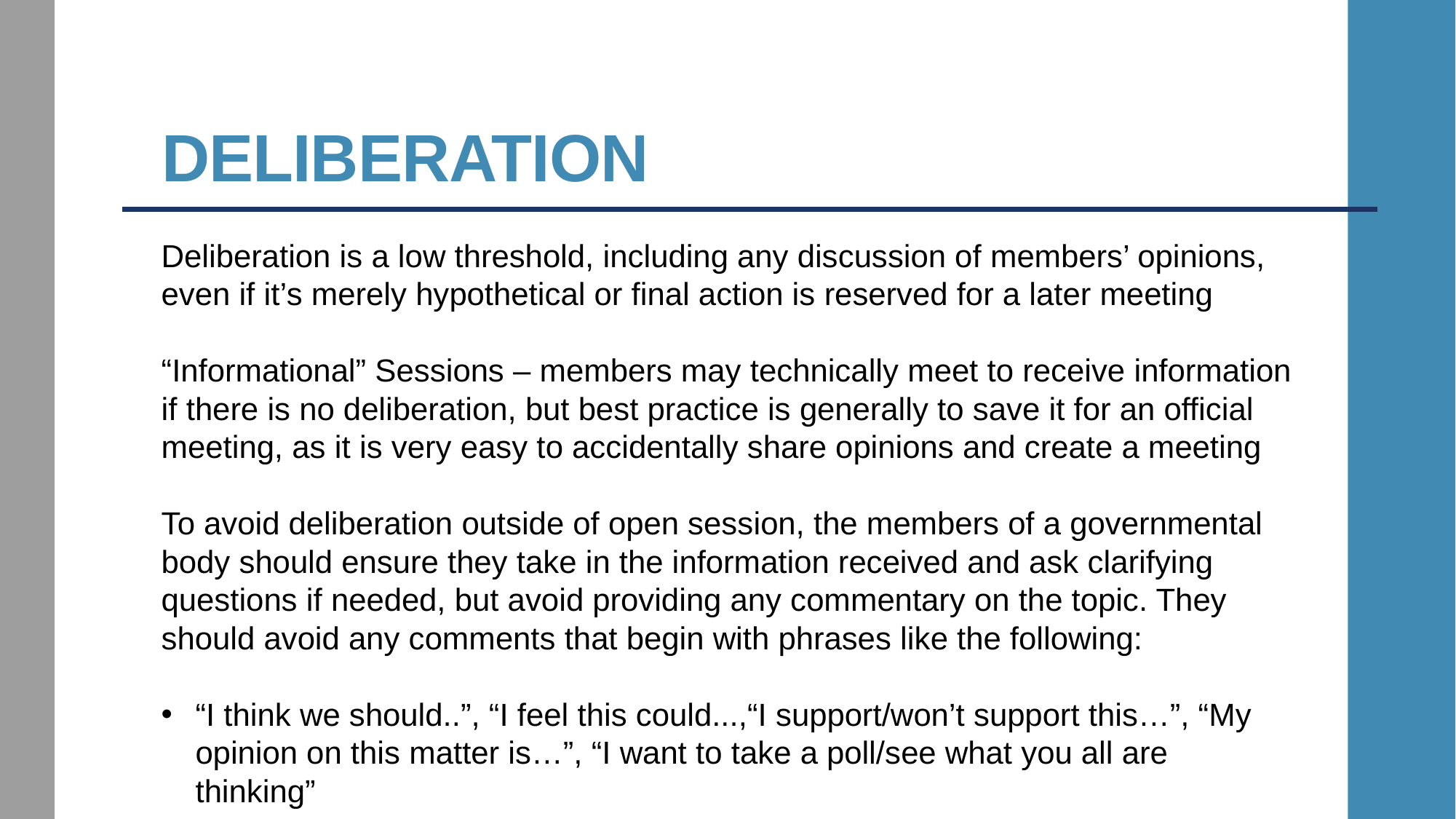

# Deliberation
Deliberation is a low threshold, including any discussion of members’ opinions, even if it’s merely hypothetical or final action is reserved for a later meeting

“Informational” Sessions – members may technically meet to receive information if there is no deliberation, but best practice is generally to save it for an official meeting, as it is very easy to accidentally share opinions and create a meeting

To avoid deliberation outside of open session, the members of a governmental body should ensure they take in the information received and ask clarifying questions if needed, but avoid providing any commentary on the topic. They should avoid any comments that begin with phrases like the following:

“I think we should..”, “I feel this could...,“I support/won’t support this…”, “My opinion on this matter is…”, “I want to take a poll/see what you all are thinking”